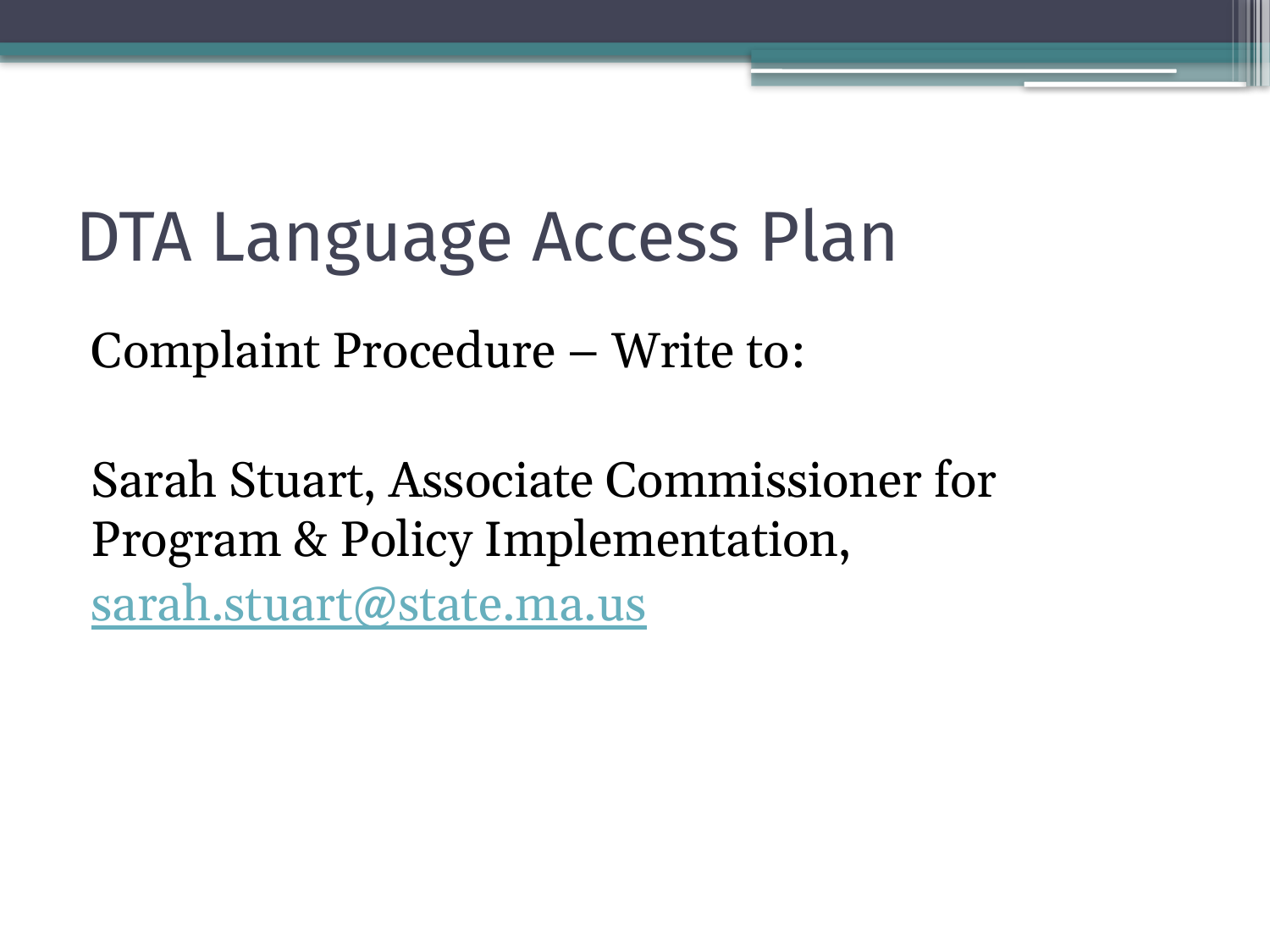

# DTA Language Access Plan
Complaint Procedure – Write to:

Sarah Stuart, Associate Commissioner for Program & Policy Implementation,
sarah.stuart@state.ma.us